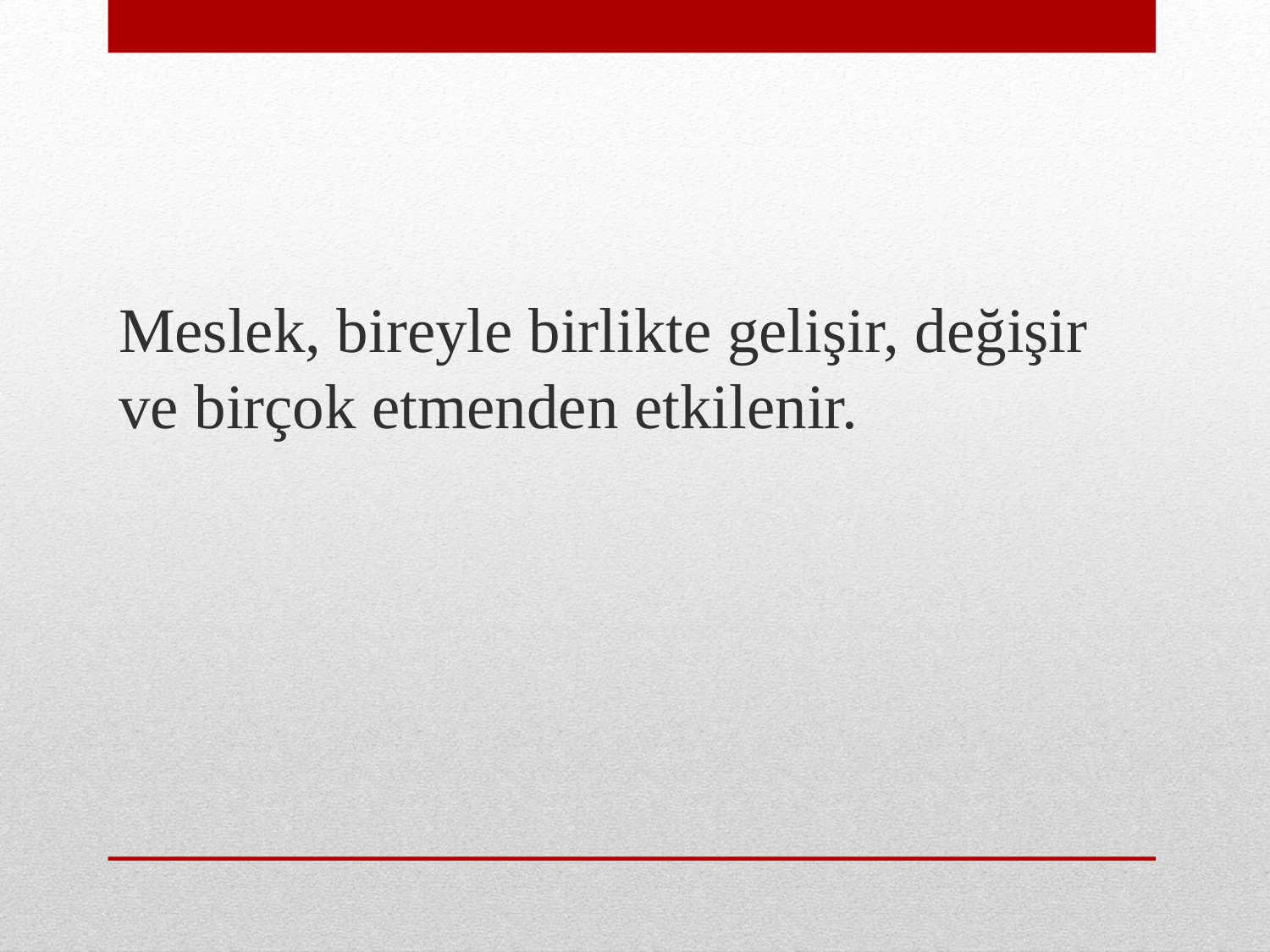

Meslek, bireyle birlikte gelişir, değişir ve birçok etmenden etkilenir.
#